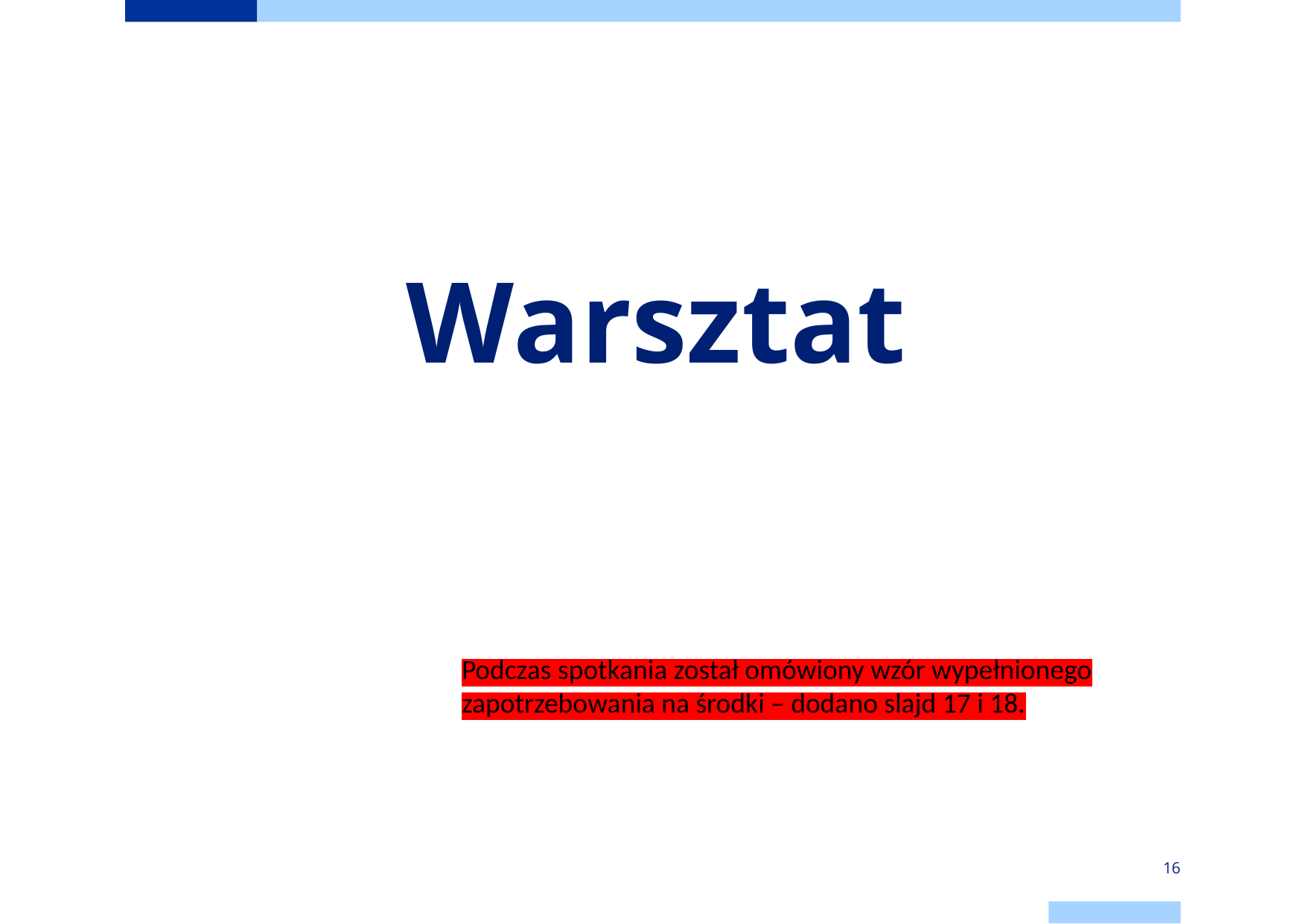

# Warsztat
Podczas spotkania został omówiony wzór wypełnionego zapotrzebowania na środki – dodano slajd 17 i 18.
16